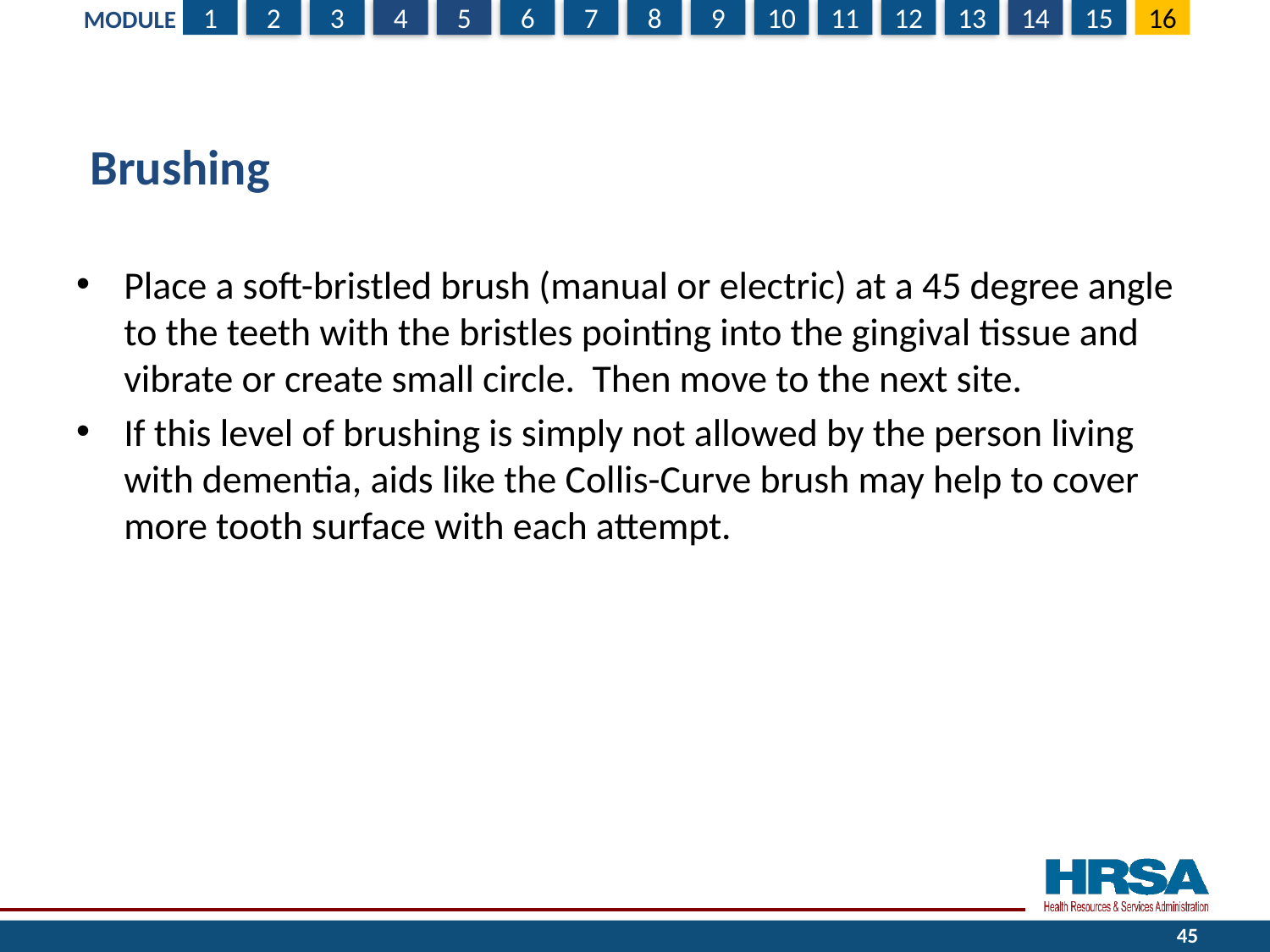

# Brushing
Place a soft-bristled brush (manual or electric) at a 45 degree angle to the teeth with the bristles pointing into the gingival tissue and vibrate or create small circle.  Then move to the next site.
If this level of brushing is simply not allowed by the person living with dementia, aids like the Collis-Curve brush may help to cover more tooth surface with each attempt.